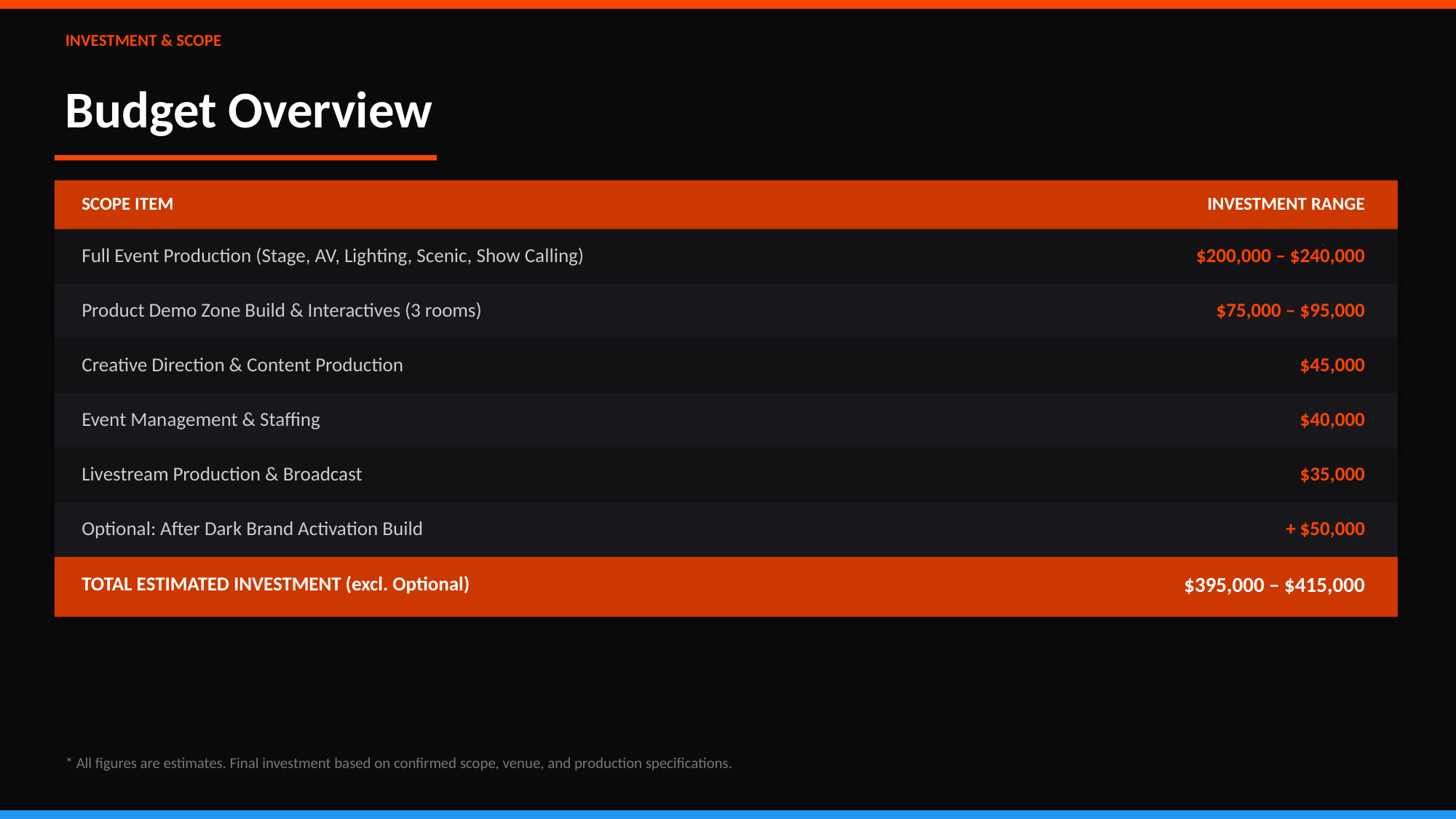

INVESTMENT & SCOPE
Budget Overview

SCOPE ITEM
INVESTMENT RANGE

Full Event Production (Stage, AV, Lighting, Scenic, Show Calling)
$200,000 – $240,000

Product Demo Zone Build & Interactives (3 rooms)
$75,000 – $95,000

Creative Direction & Content Production
$45,000

Event Management & Staffing
$40,000

Livestream Production & Broadcast
$35,000

Optional: After Dark Brand Activation Build
+ $50,000

TOTAL ESTIMATED INVESTMENT (excl. Optional)
$395,000 – $415,000
* All figures are estimates. Final investment based on confirmed scope, venue, and production specifications.